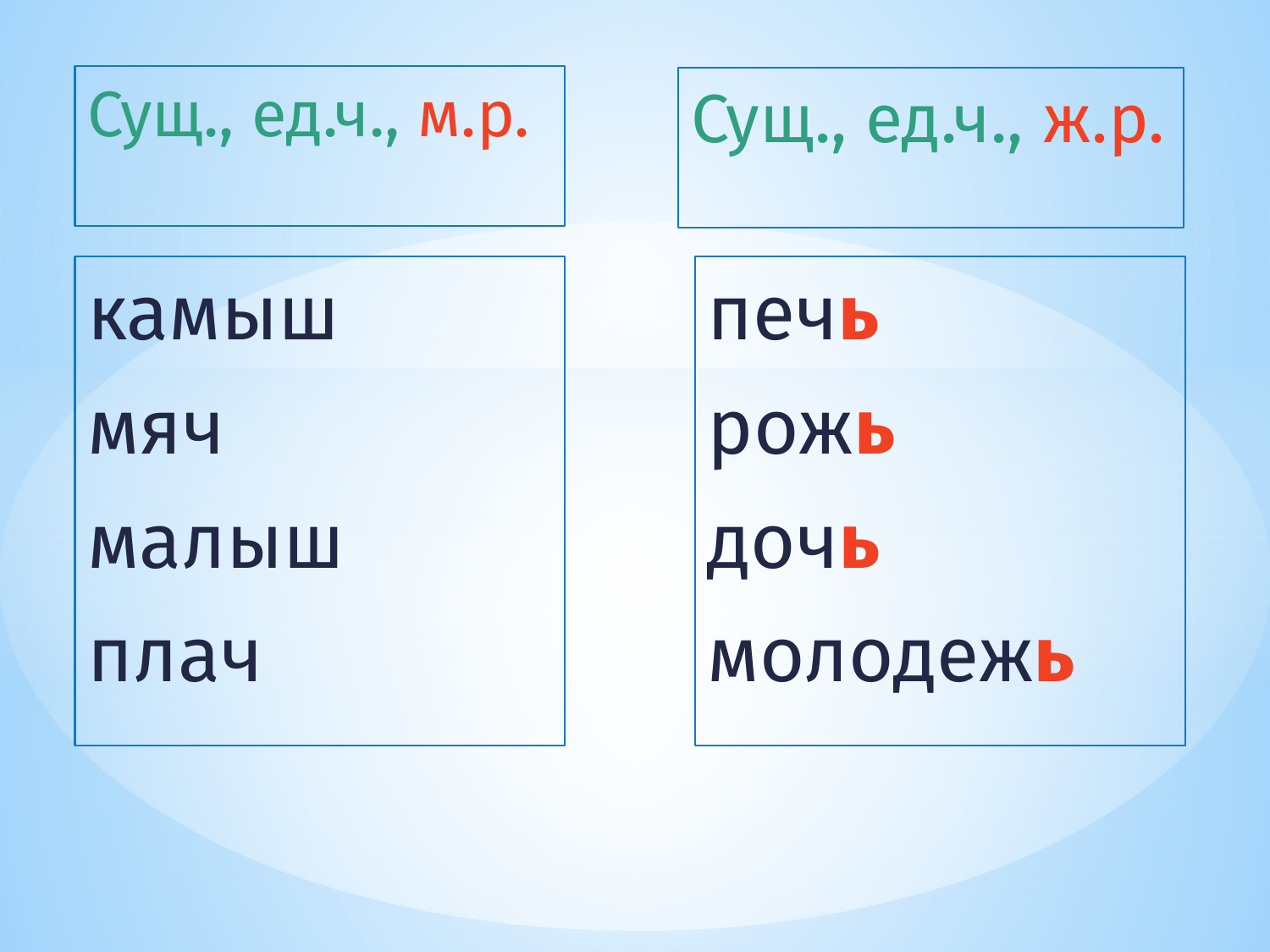

Сущ., ед.ч., м.р.
Сущ., ед.ч., ж.р.
камыш
мяч
малыш
плач
печь
рожь
дочь
молодежь